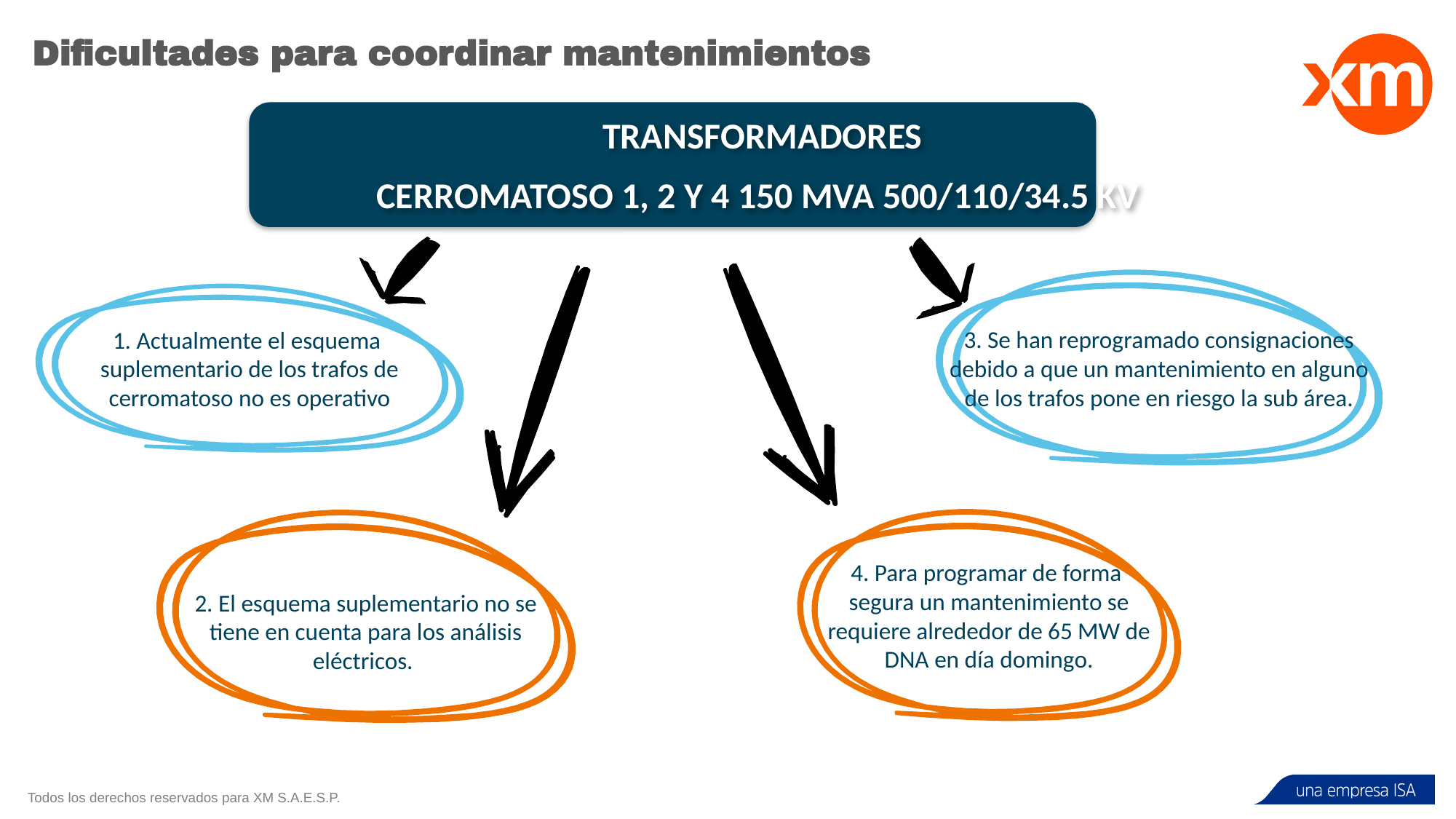

Dificultades para coordinar mantenimientos
Transformadores
Cerromatoso 1, 2 y 4 150 MVA 500/110/34.5 kV

3. Se han reprogramado consignaciones debido a que un mantenimiento en alguno de los trafos pone en riesgo la sub área.

1. Actualmente el esquema
suplementario de los trafos de cerromatoso no es operativo

4. Para programar de forma
segura un mantenimiento se requiere alrededor de 65 MW de DNA en día domingo.

2. El esquema suplementario no se tiene en cuenta para los análisis eléctricos.